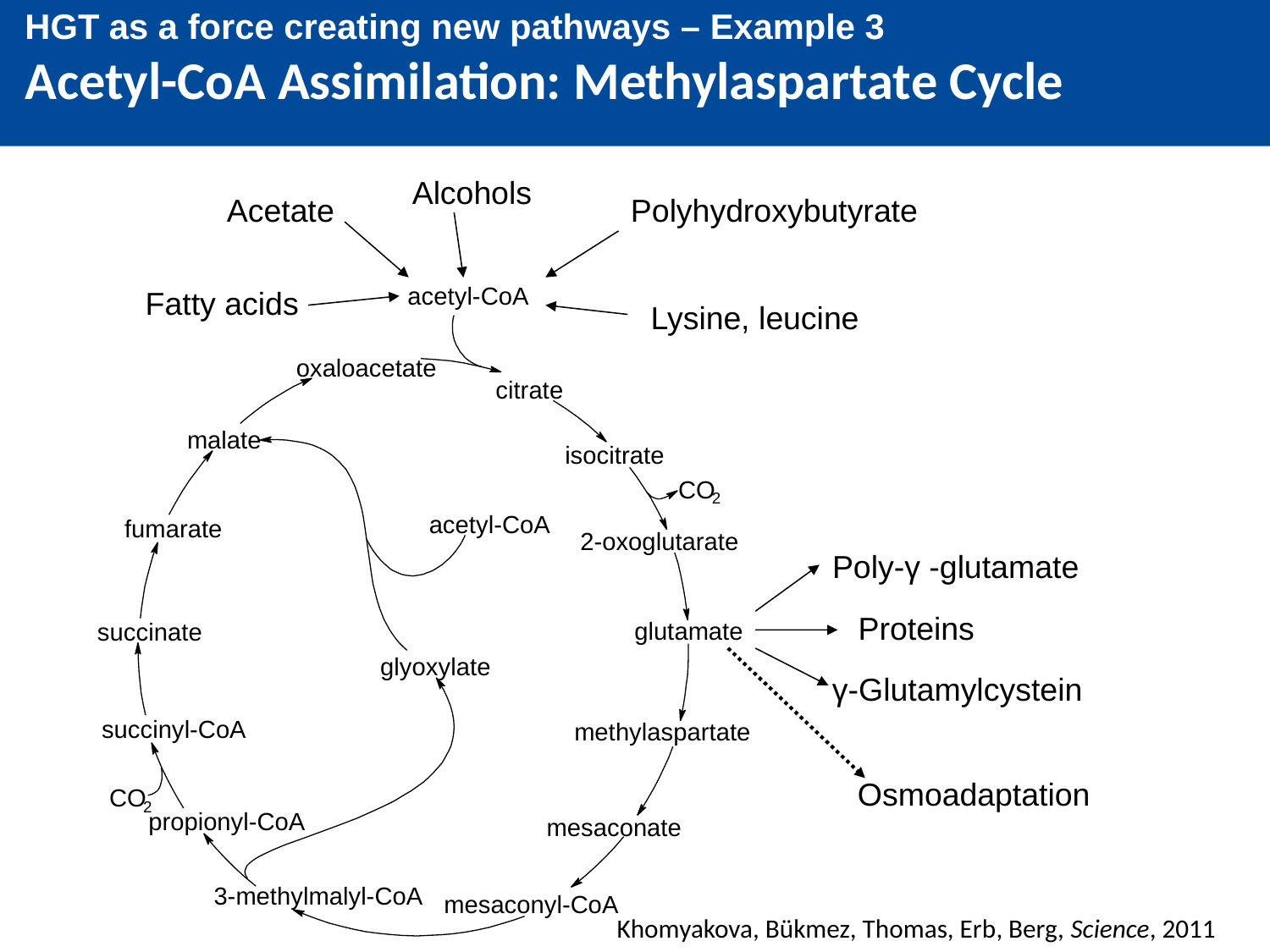

HGT as a force creating new pathways – Example 3
Acetyl-CoA Assimilation: Methylaspartate Cycle
Alcohols
Acetate
Polyhydroxybutyrate

Fatty acids
acetyl-CoA

oxaloacetate

citrate

malate

isocitrate

CO
2

acetyl-CoA
fumarate

2-oxoglutarate

glutamate
succinate

glyoxylate

succinyl-CoA
methylaspartate

CO
2

propionyl-CoA
mesaconate

3-methylmalyl-CoA
mesaconyl-CoA

Lysine, leucine

Poly-γ -glutamate

Proteins

γ-Glutamylcystein
Osmoadaptation

Khomyakova, Bükmez, Thomas, Erb, Berg, Science, 2011